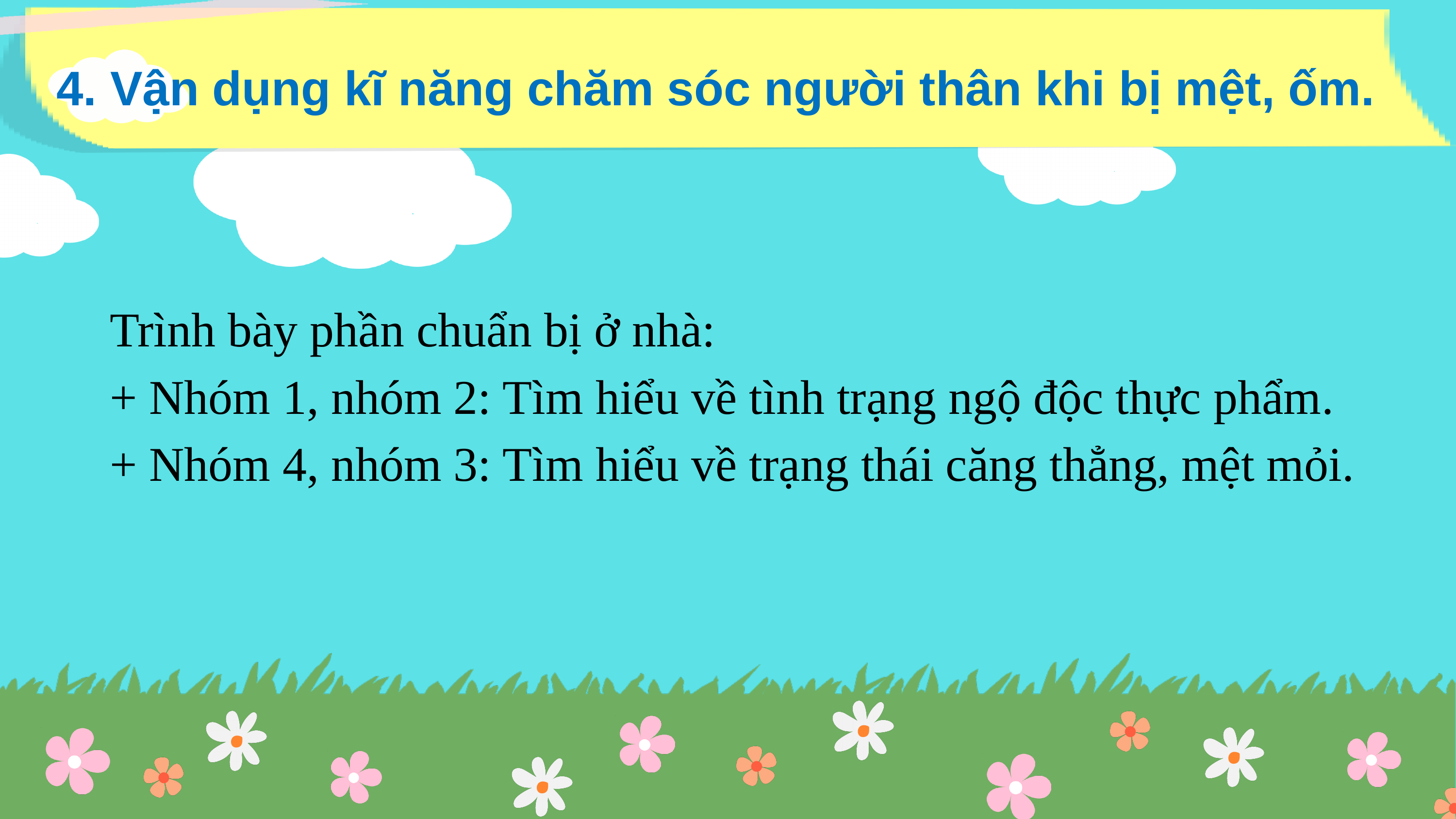

4. Vận dụng kĩ năng chăm sóc người thân khi bị mệt, ốm.

Trình bày phần chuẩn bị ở nhà:
+ Nhóm 1, nhóm 2: Tìm hiểu về tình trạng ngộ độc thực phẩm.
+ Nhóm 4, nhóm 3: Tìm hiểu về trạng thái căng thẳng, mệt mỏi.